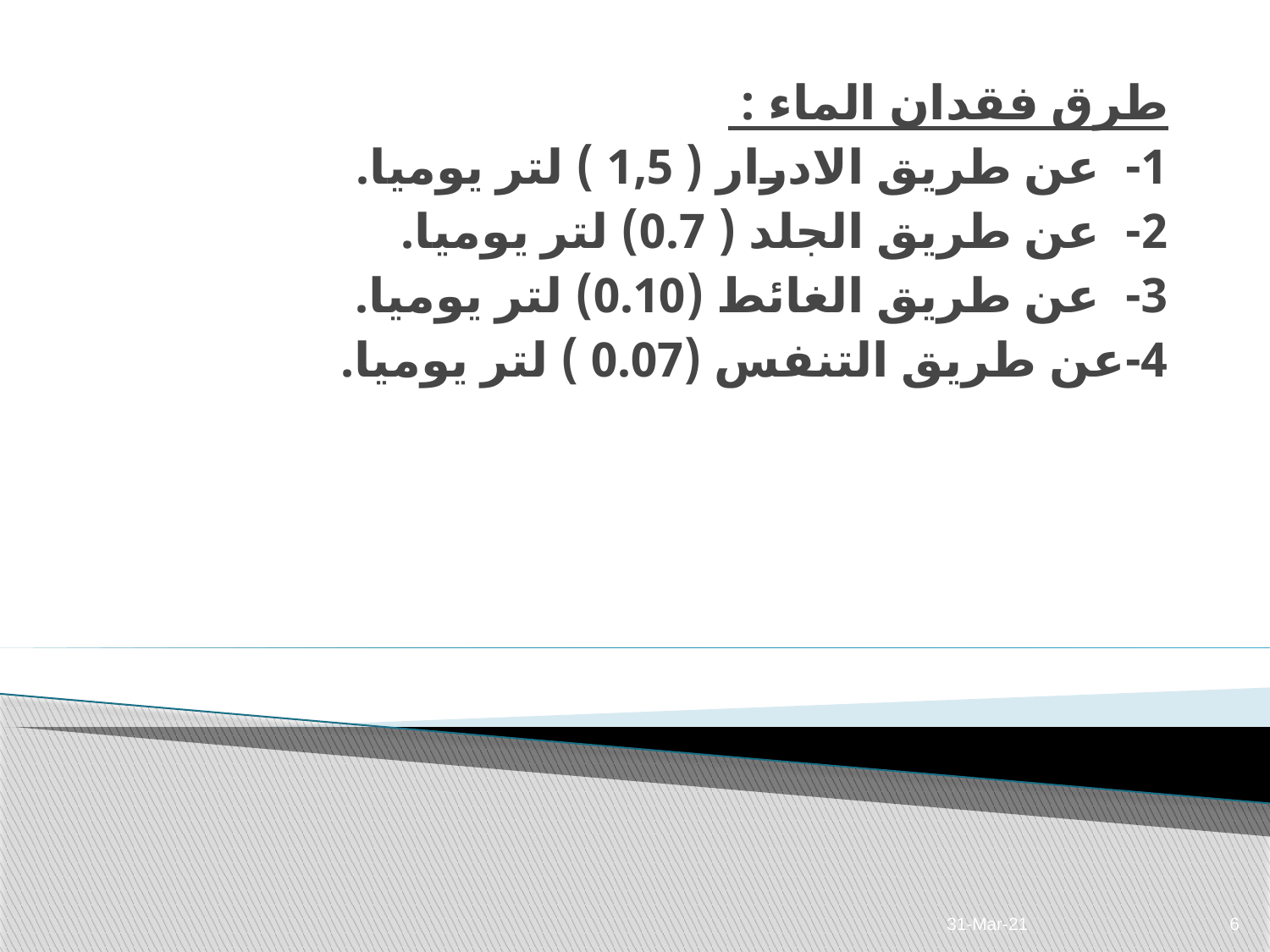

طرق فقدان الماء :
1-  عن طريق الادرار ( 1,5 ) لتر يوميا.
2-  عن طريق الجلد ( 0.7) لتر يوميا.
3-  عن طريق الغائط (0.10) لتر يوميا.
4-عن طريق التنفس (0.07 ) لتر يوميا.

31-Mar-21
6